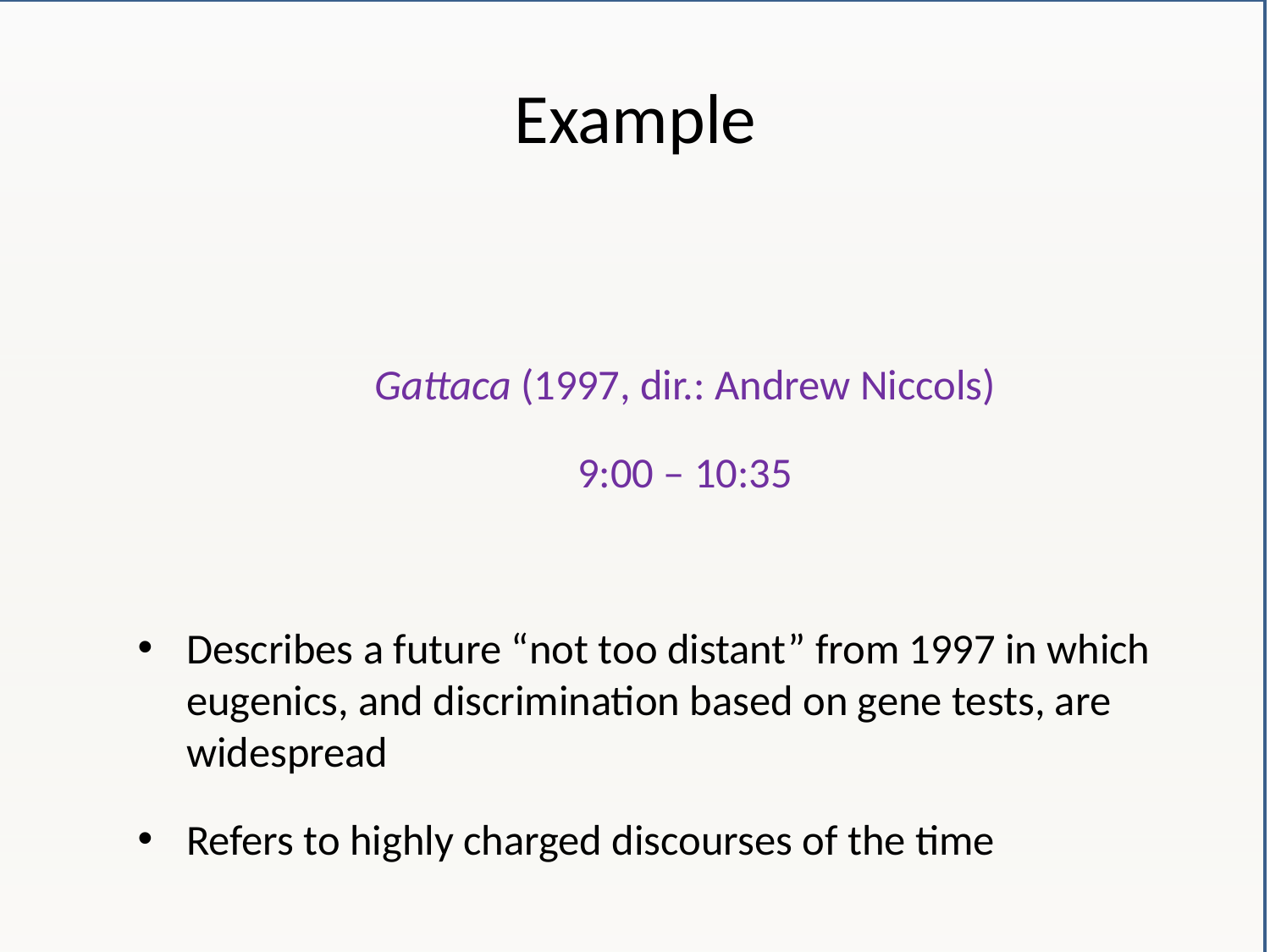

# Example

Gattaca (1997, dir.: Andrew Niccols)
9:00 – 10:35

Describes a future “not too distant” from 1997 in which eugenics, and discrimination based on gene tests, are widespread
Refers to highly charged discourses of the time